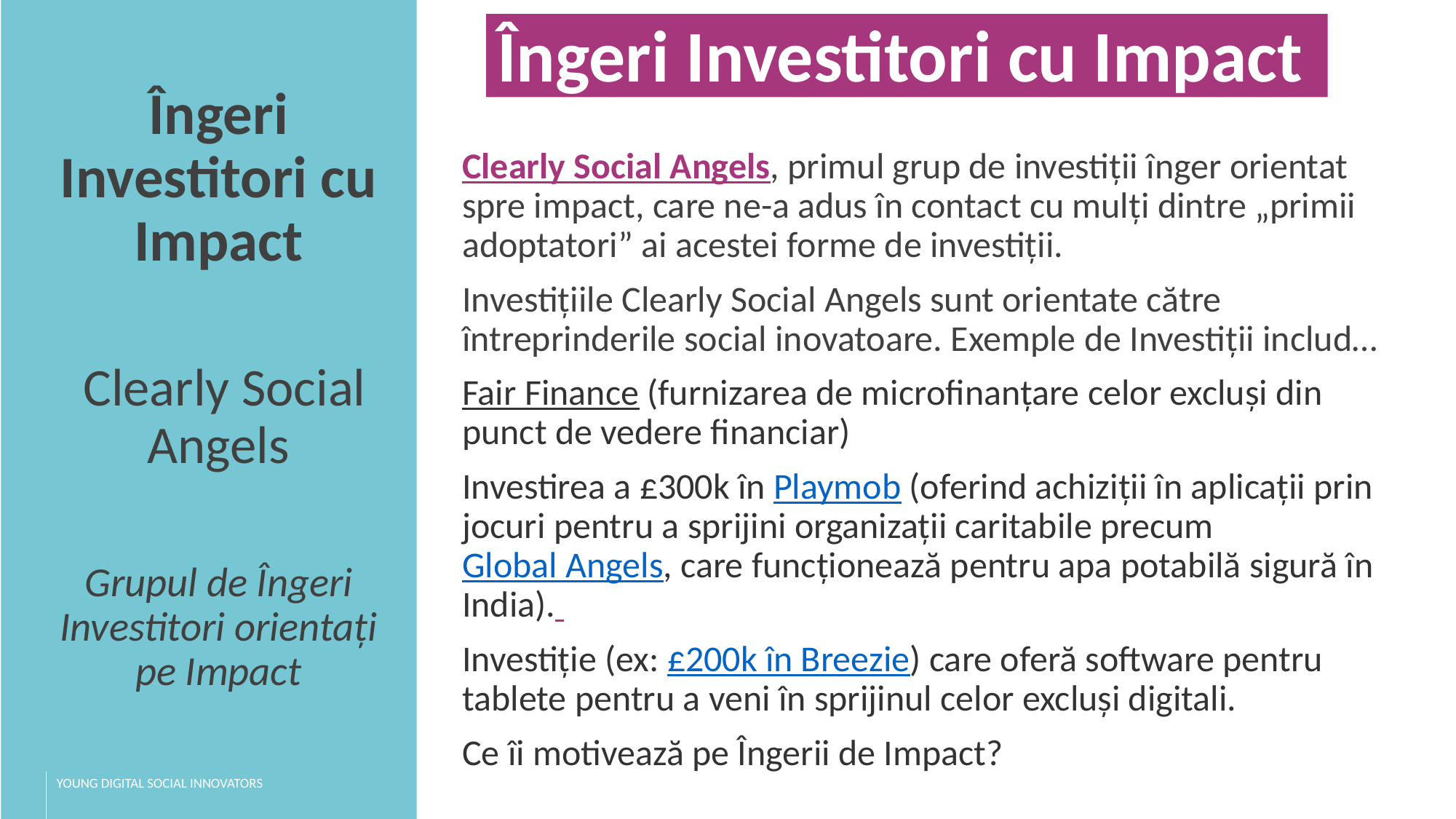

Îngeri Investitori cu Impact
Îngeri Investitori cu Impact

 Clearly Social Angels

Grupul de Îngeri Investitori orientați pe Impact
Clearly Social Angels, primul grup de investiții înger orientat spre impact, care ne-a adus în contact cu mulți dintre „primii adoptatori” ai acestei forme de investiții.
Investițiile Clearly Social Angels sunt orientate către întreprinderile social inovatoare. Exemple de Investiții includ…
Fair Finance (furnizarea de microfinanțare celor excluși din punct de vedere financiar)
Investirea a £300k în Playmob (oferind achiziții în aplicații prin jocuri pentru a sprijini organizații caritabile precum  Global Angels, care funcționează pentru apa potabilă sigură în India).
Investiție (ex: £200k în Breezie) care oferă software pentru tablete pentru a veni în sprijinul celor excluși digitali.
Ce îi motivează pe Îngerii de Impact?